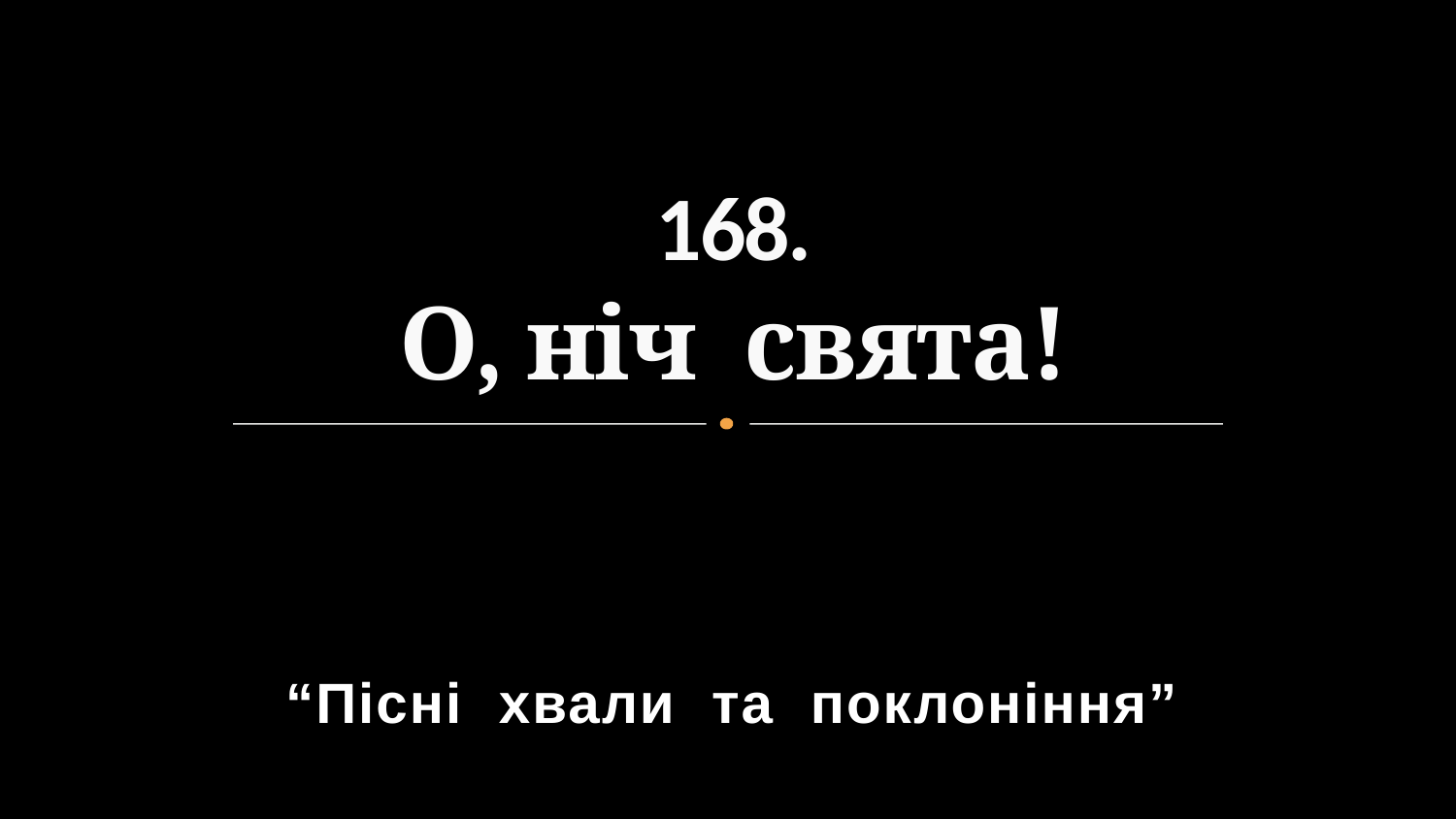

# 168. О, ніч  свята!
“Пісні  хвали  та  поклоніння”